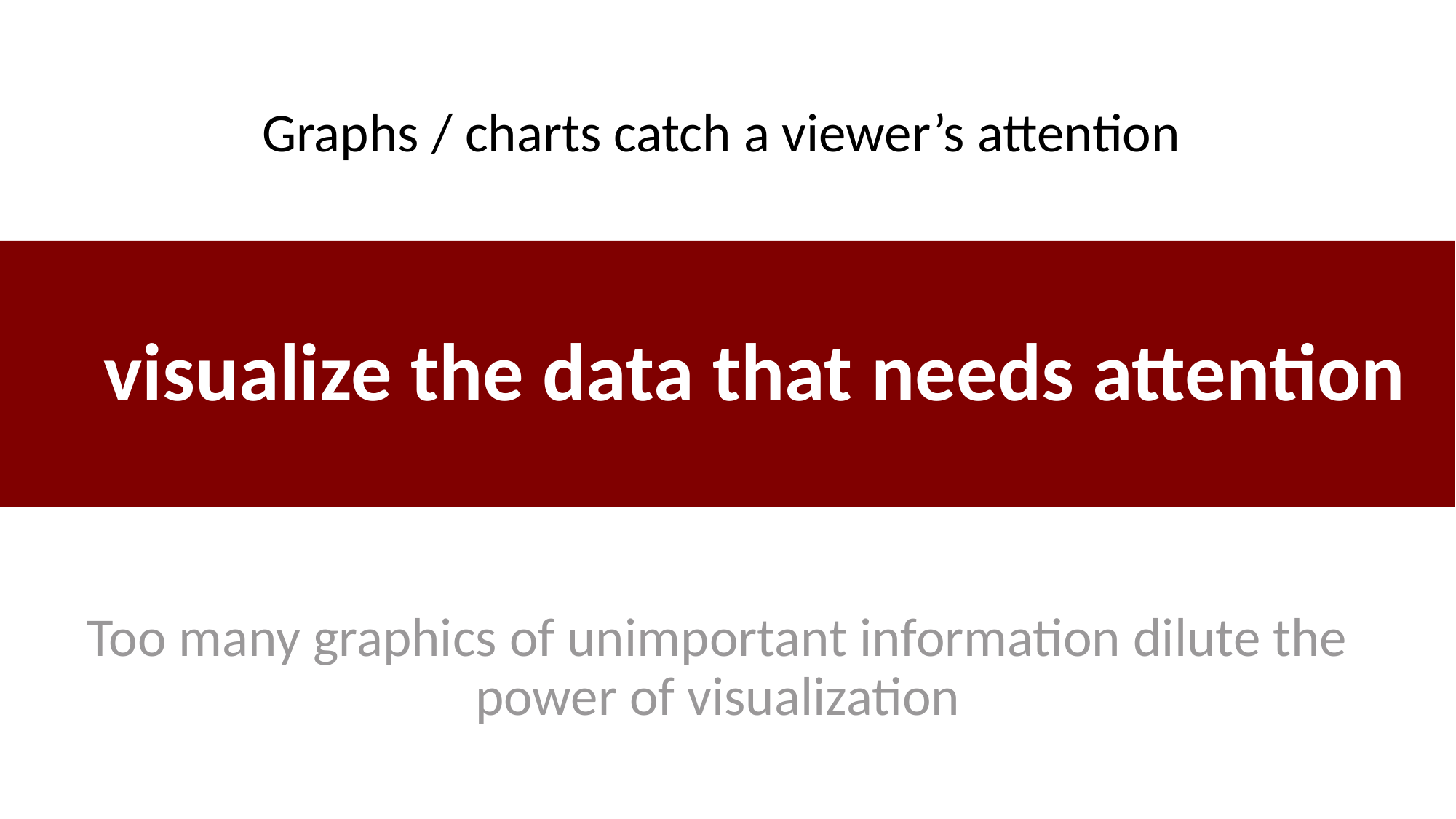

Graphs / charts catch a viewer’s attention
visualize the data that needs attention
Too many graphics of unimportant information dilute the power of visualization